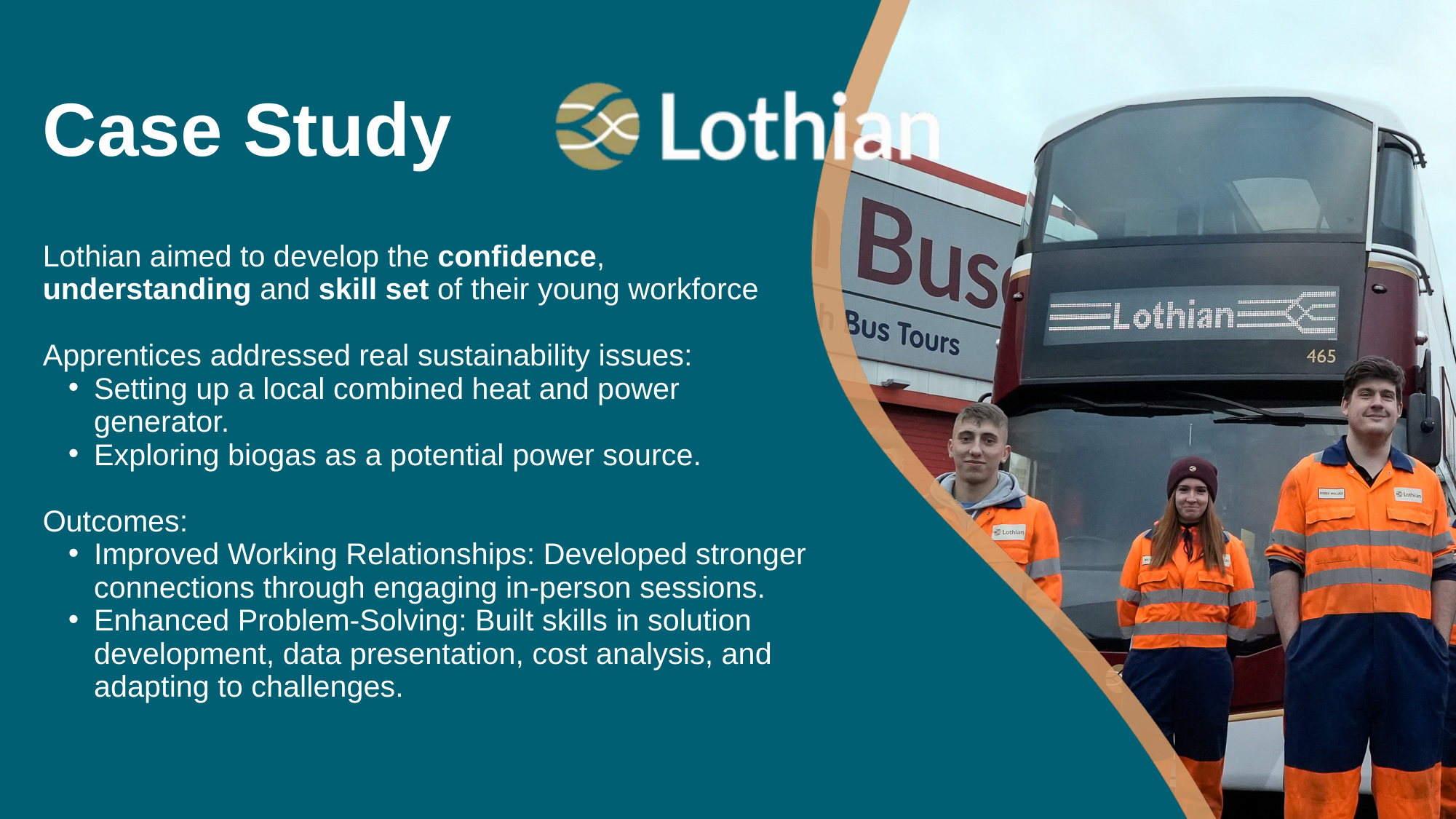

Case Study
Lothian aimed to develop the confidence, understanding and skill set of their young workforce

Apprentices addressed real sustainability issues:
Setting up a local combined heat and power generator.
Exploring biogas as a potential power source.

Outcomes:
Improved Working Relationships: Developed stronger connections through engaging in-person sessions.
Enhanced Problem-Solving: Built skills in solution development, data presentation, cost analysis, and adapting to challenges.